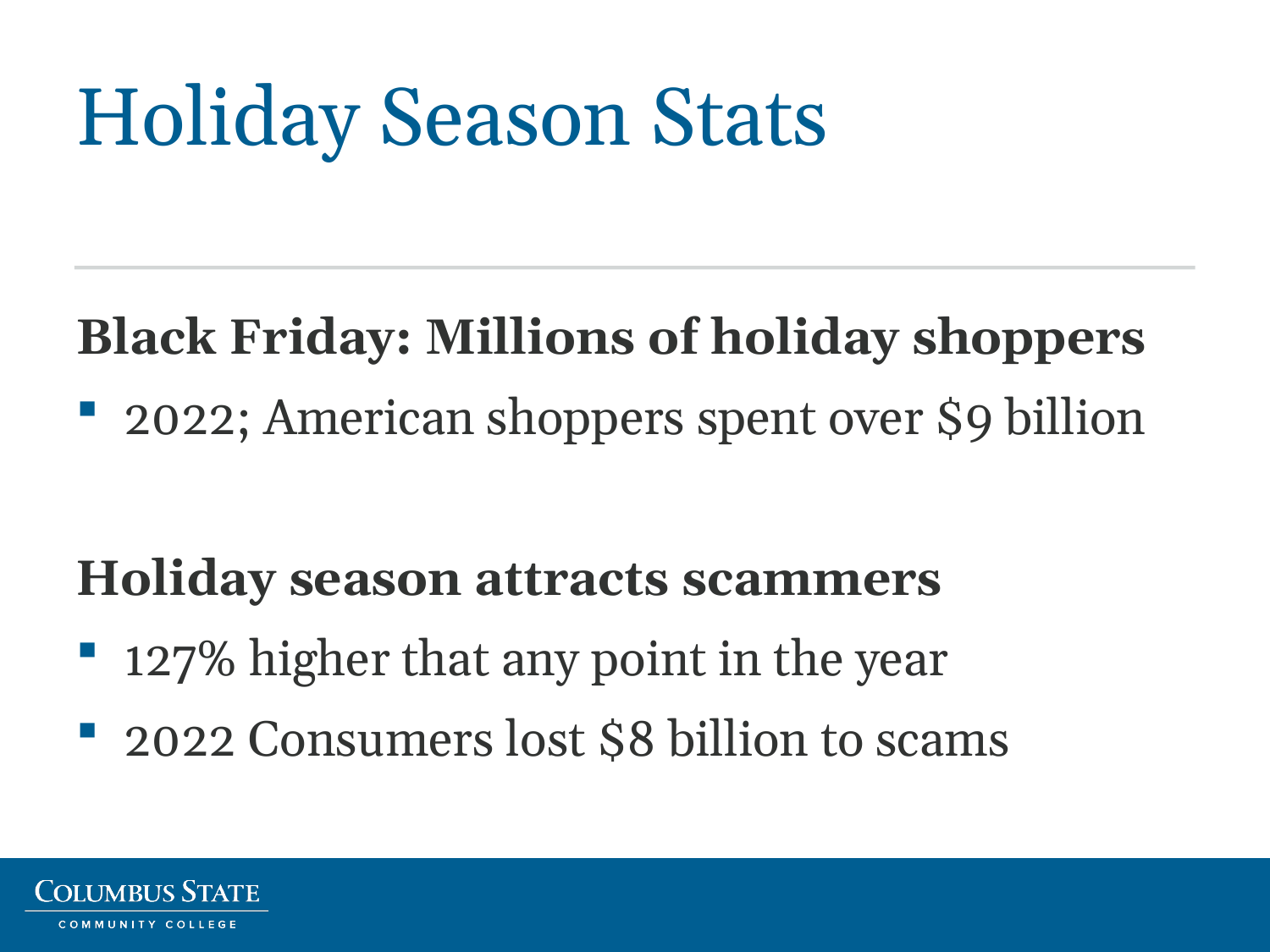

# Holiday Season Stats
Black Friday: Millions of holiday shoppers
2022; American shoppers spent over $9 billion

Holiday season attracts scammers
127% higher that any point in the year
2022 Consumers lost $8 billion to scams